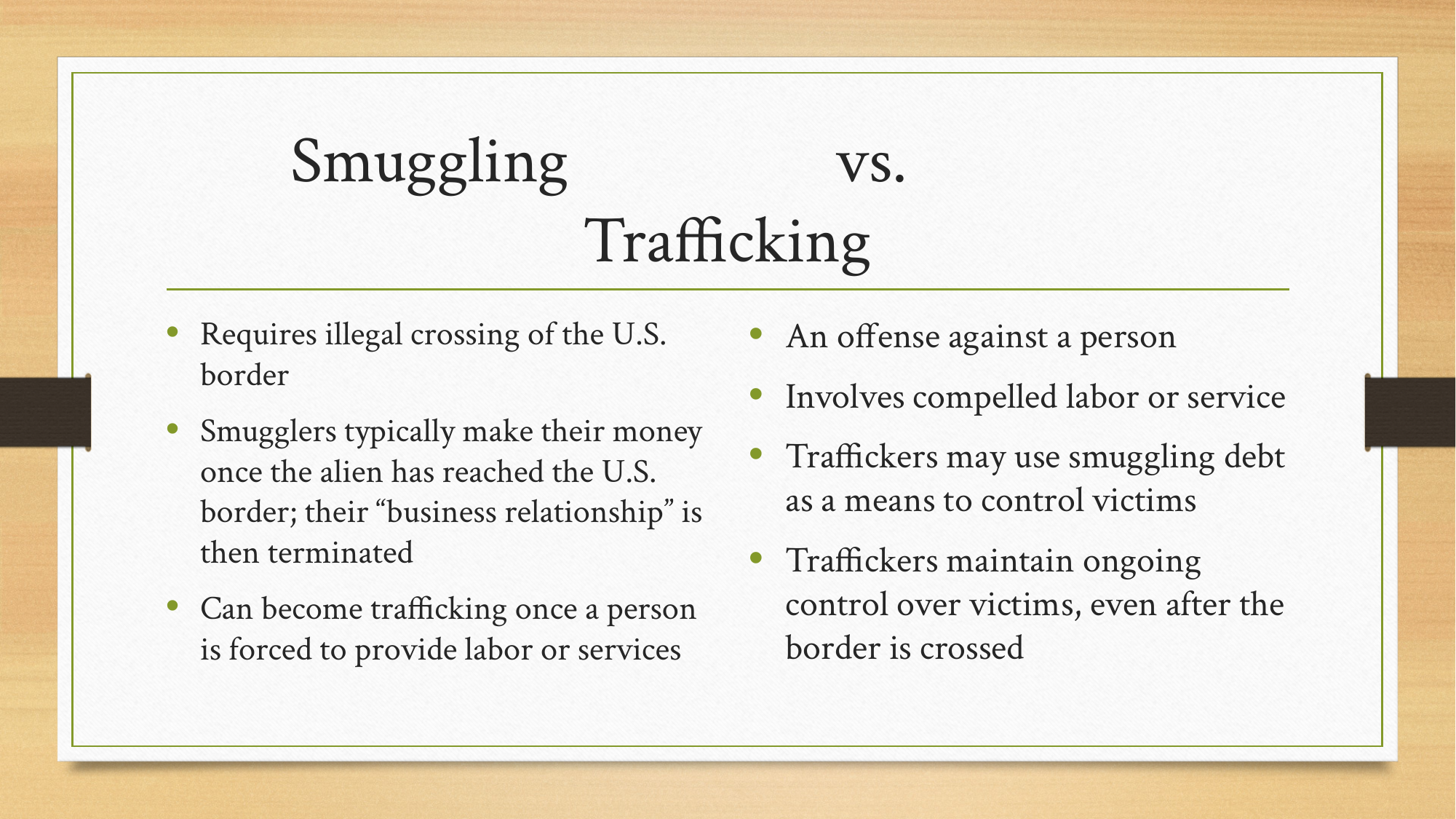

# Smuggling 			vs.			 Trafficking
Requires illegal crossing of the U.S. border
Smugglers typically make their money once the alien has reached the U.S. border; their “business relationship” is then terminated
Can become trafficking once a person is forced to provide labor or services
An offense against a person
Involves compelled labor or service
Traffickers may use smuggling debt as a means to control victims
Traffickers maintain ongoing control over victims, even after the border is crossed